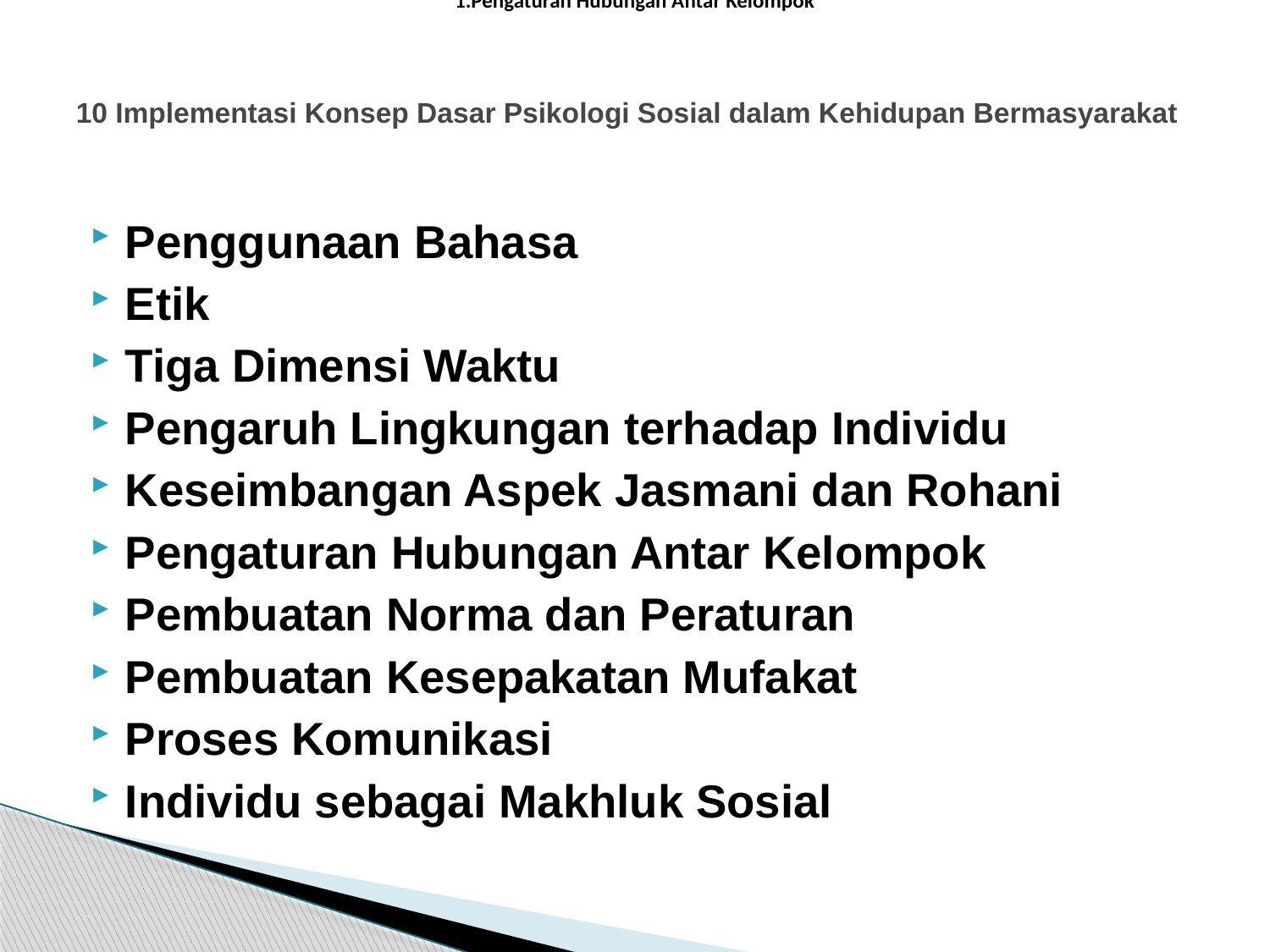

Pengaturan Hubungan Antar Kelompok

# 10 Implementasi Konsep Dasar Psikologi Sosial dalam Kehidupan Bermasyarakat
Penggunaan Bahasa
Etik
Tiga Dimensi Waktu
Pengaruh Lingkungan terhadap Individu
Keseimbangan Aspek Jasmani dan Rohani
Pengaturan Hubungan Antar Kelompok
Pembuatan Norma dan Peraturan
Pembuatan Kesepakatan Mufakat
Proses Komunikasi
Individu sebagai Makhluk Sosial